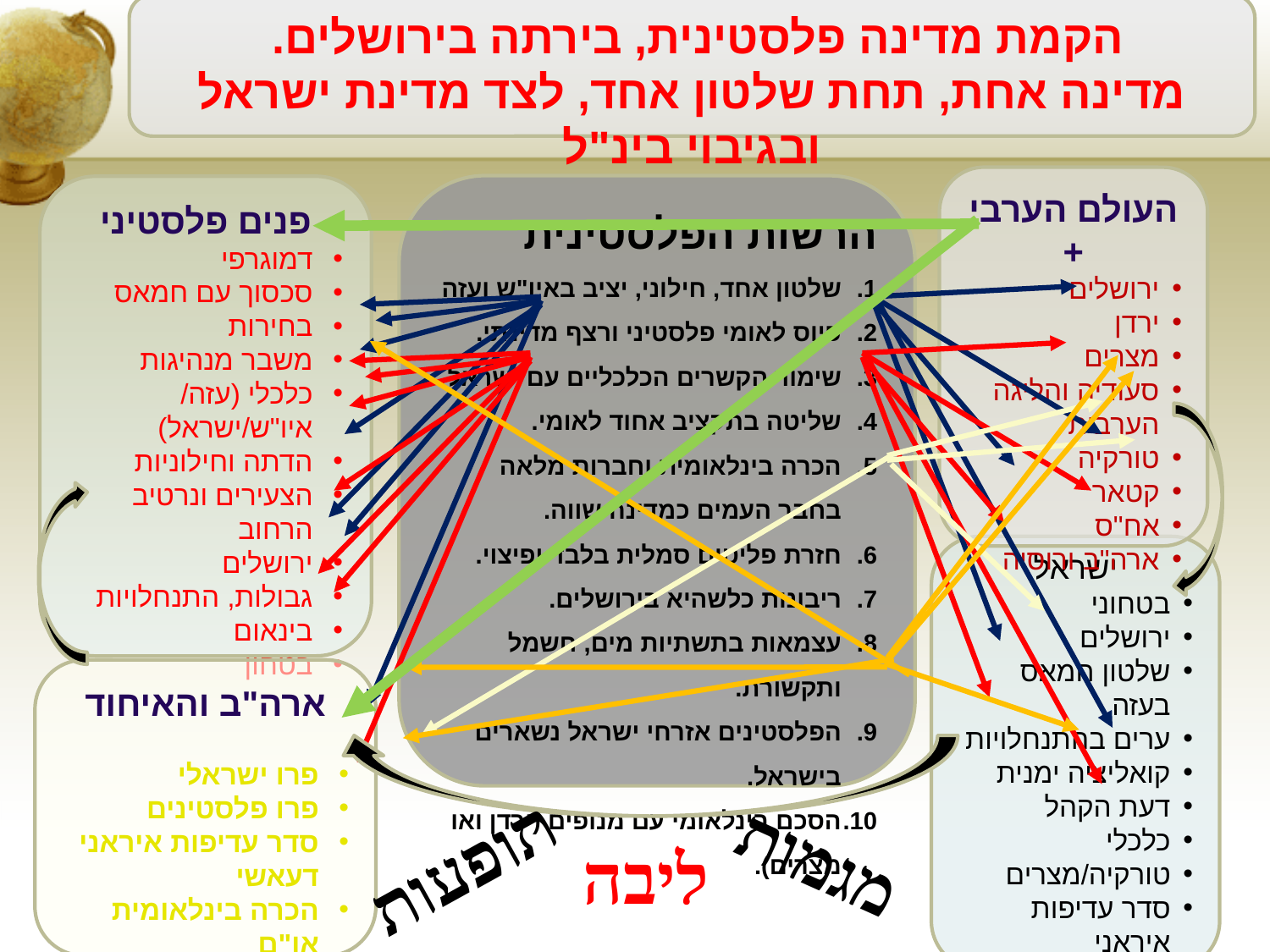

הקמת מדינה פלסטינית, בירתה בירושלים.
מדינה אחת, תחת שלטון אחד, לצד מדינת ישראל ובגיבוי בינ"ל
העולם הערבי +
ירושלים
ירדן
מצרים
סעודיה והליגה הערבית
טורקיה
קטאר
אח"ס
ארה"ב ורוסיה

הרשות הפלסטינית
שלטון אחד, חילוני, יציב באיו"ש ועזה
פיוס לאומי פלסטיני ורצף מדינתי.
שימור הקשרים הכלכליים עם ישראל
שליטה בתקציב אחוד לאומי.
הכרה בינלאומית וחברות מלאה בחבר העמים כמדינה שווה.
חזרת פליטים סמלית בלבד ופיצוי.
ריבונות כלשהיא בירושלים.
עצמאות בתשתיות מים, חשמל ותקשורת.
הפלסטינים אזרחי ישראל נשארים בישראל.
הסכם בינלאומי עם מנופים (ירדן ואו מצרים).

פנים פלסטיני
דמוגרפי
סכסוך עם חמאס
בחירות
משבר מנהיגות
כלכלי (עזה/ איו"ש/ישראל)
הדתה וחילוניות
הצעירים ונרטיב הרחוב
ירושלים
גבולות, התנחלויות
בינאום
בטחון

ישראל
בטחוני
ירושלים
שלטון חמאס בעזה
ערים בהתנחלויות
קואליציה ימנית
דעת הקהל
כלכלי
טורקיה/מצרים
סדר עדיפות איראני
ארה"ב והאיחוד

פרו ישראלי
פרו פלסטינים
סדר עדיפות איראני דעאשי
הכרה בינלאומית או"ם
טרור ופליטים באירופה

מגמות
תופעות
ליבה